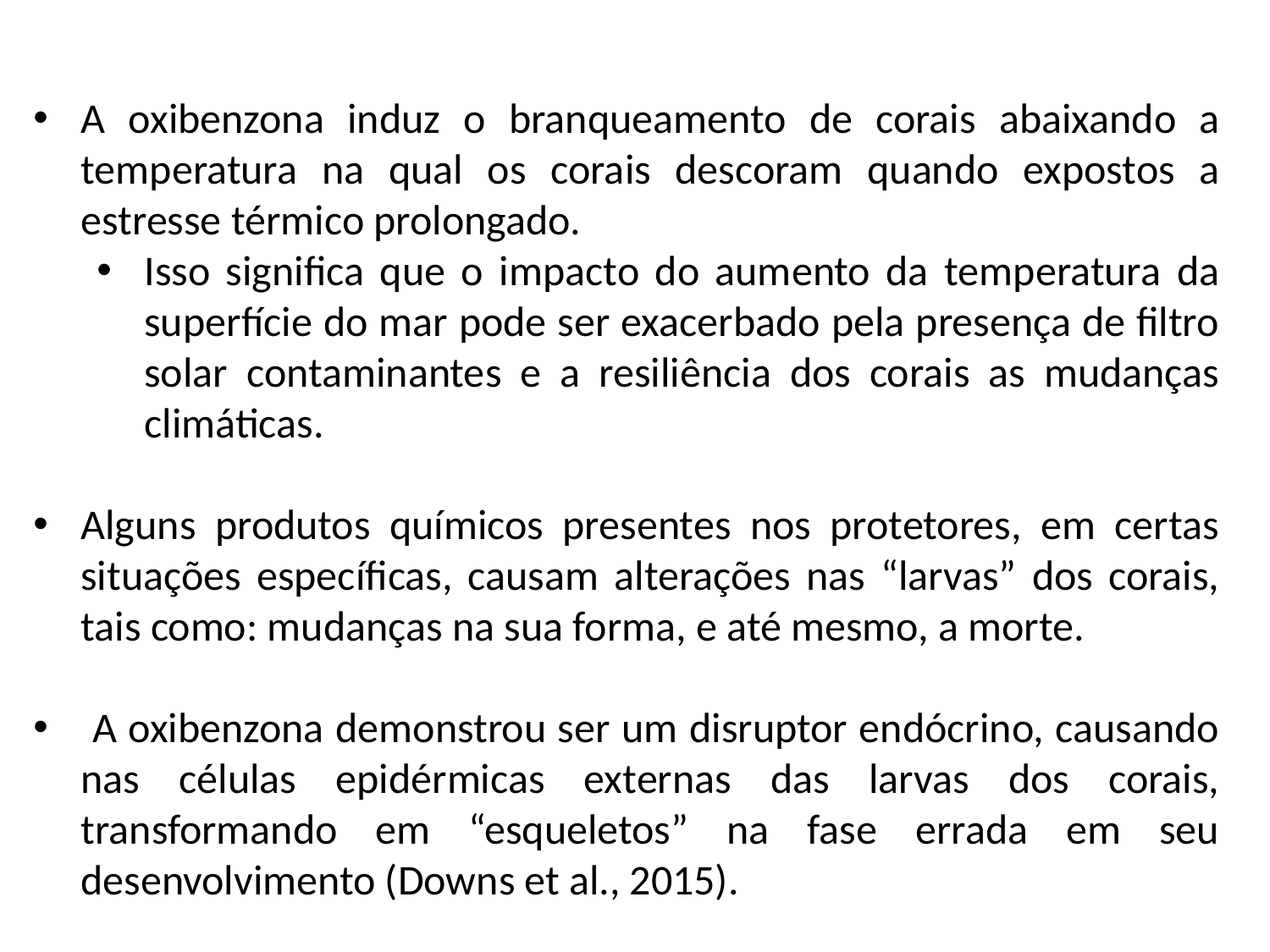

A oxibenzona induz o branqueamento de corais abaixando a temperatura na qual os corais descoram quando expostos a estresse térmico prolongado.
Isso significa que o impacto do aumento da temperatura da superfície do mar pode ser exacerbado pela presença de filtro solar contaminantes e a resiliência dos corais as mudanças climáticas.

Alguns produtos químicos presentes nos protetores, em certas situações específicas, causam alterações nas “larvas” dos corais, tais como: mudanças na sua forma, e até mesmo, a morte.

 A oxibenzona demonstrou ser um disruptor endócrino, causando nas células epidérmicas externas das larvas dos corais, transformando em “esqueletos” na fase errada em seu desenvolvimento (Downs et al., 2015).